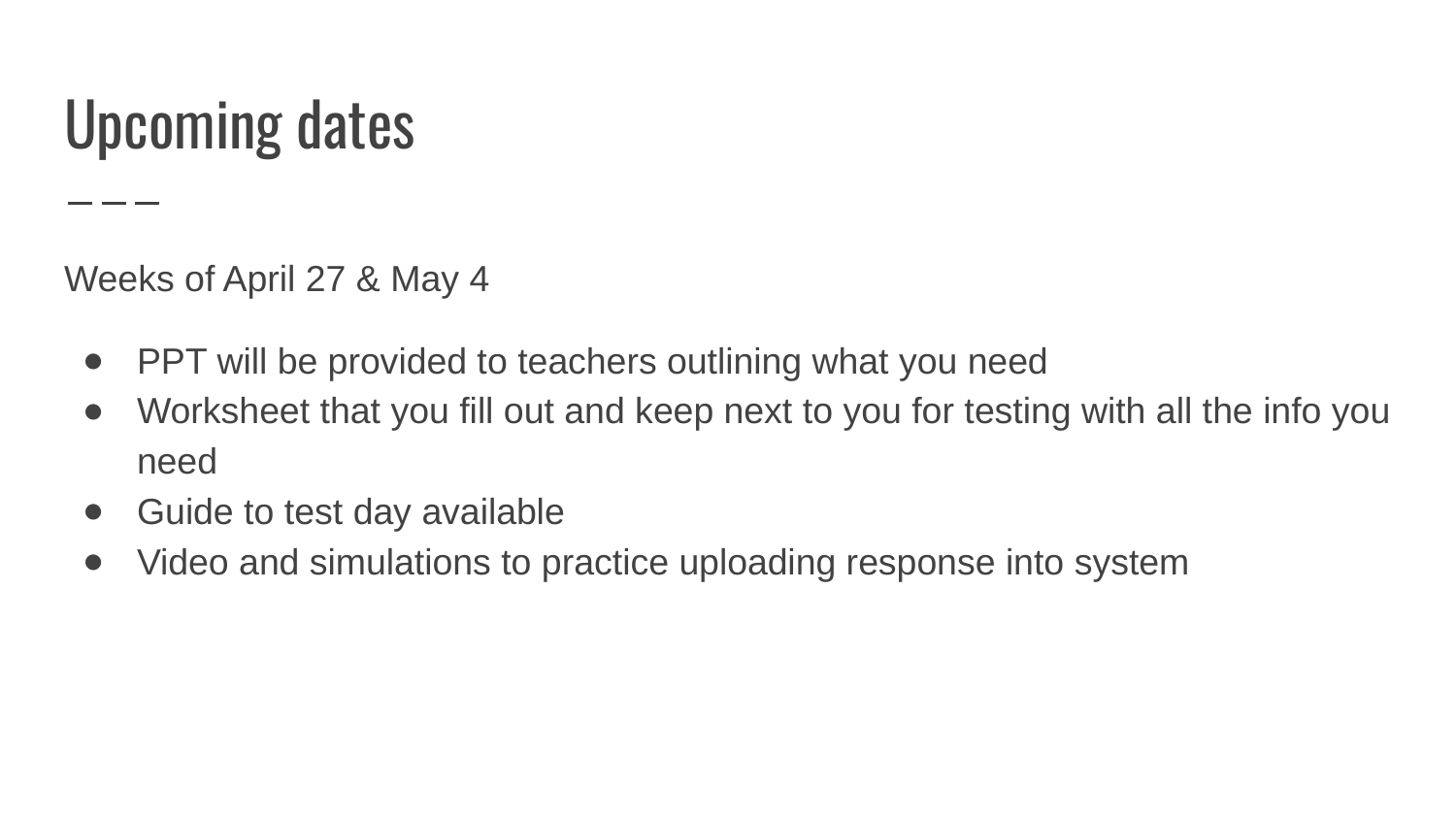

# Upcoming dates
Weeks of April 27 & May 4
PPT will be provided to teachers outlining what you need
Worksheet that you fill out and keep next to you for testing with all the info you need
Guide to test day available
Video and simulations to practice uploading response into system